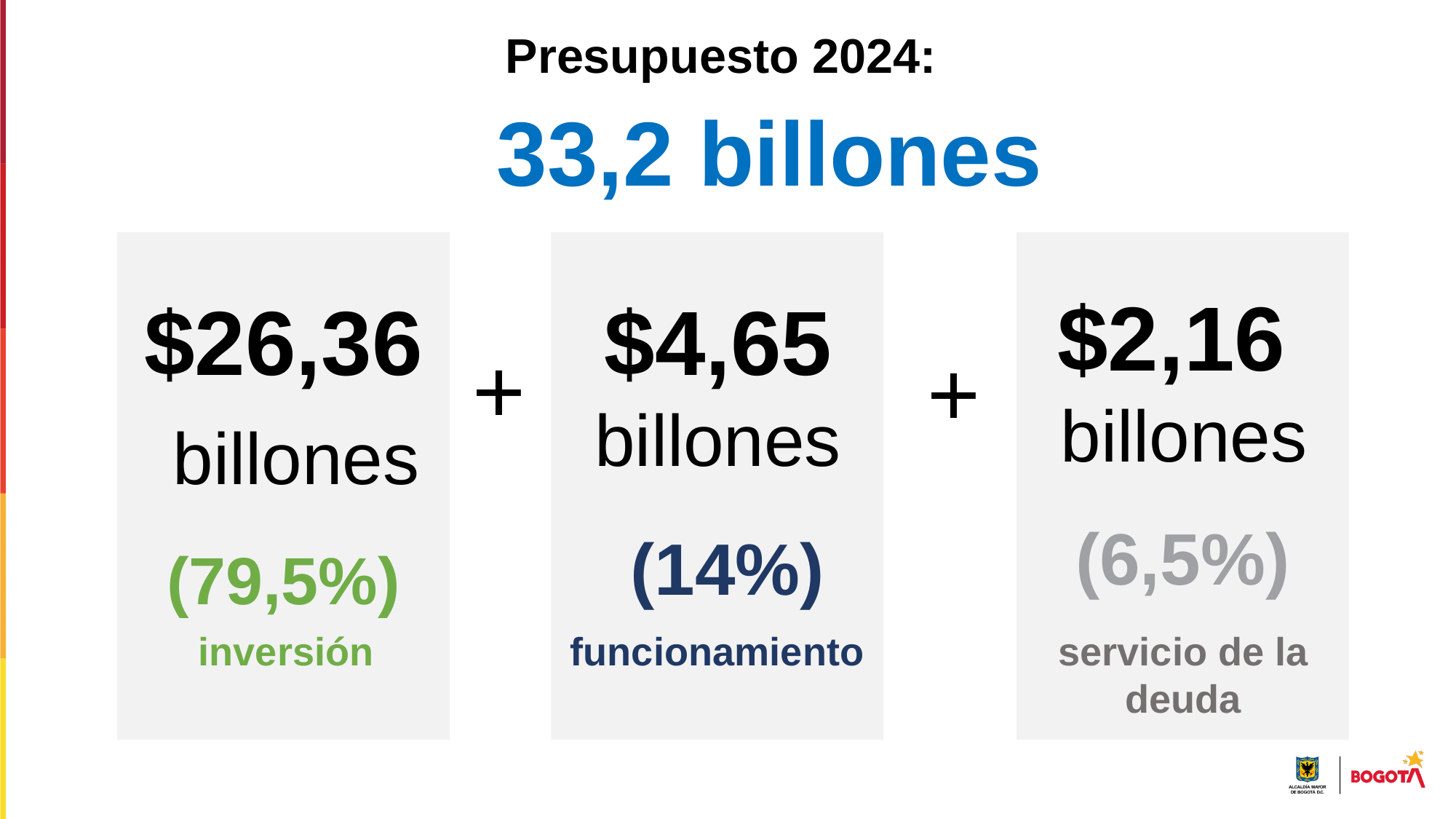

Presupuesto 2024:
33,2 billones

$2,16
billones
$26,36
 billones
$4,65
billones
+
+
(6,5%)
(14%)
(79,5%)
inversión
funcionamiento
servicio de la deuda